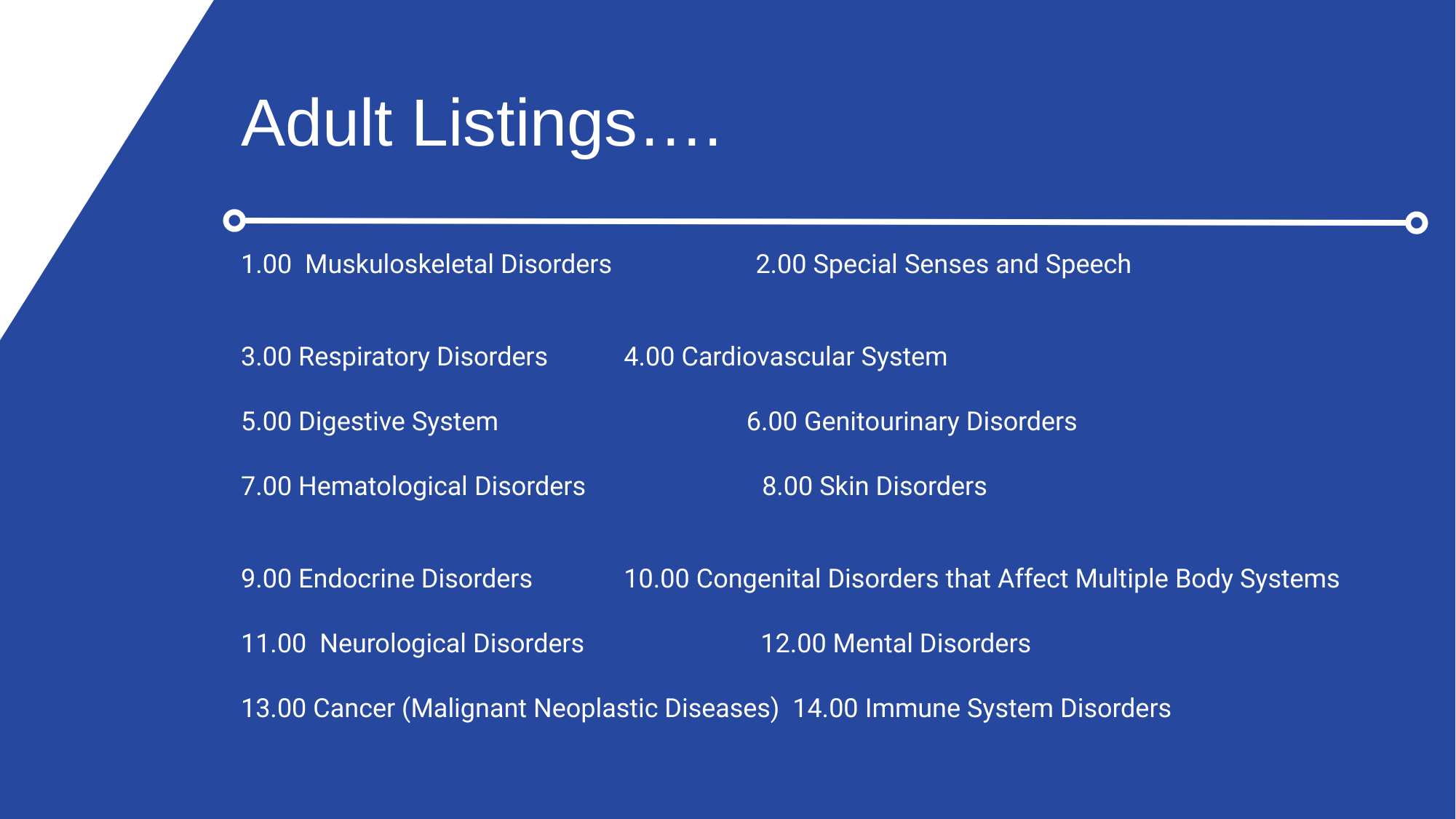

# Adult Listings….

1.00  Muskuloskeletal Disorders                      2.00 Special Senses and Speech

3.00 Respiratory Disorders 		         4.00 Cardiovascular System

5.00 Digestive System                                      6.00 Genitourinary Disorders

7.00 Hematological Disorders                           8.00 Skin Disorders

9.00 Endocrine Disorders  		         10.00 Congenital Disorders that Affect Multiple Body Systems

11.00  Neurological Disorders                           12.00 Mental Disorders

13.00 Cancer (Malignant Neoplastic Diseases)  14.00 Immune System Disorders